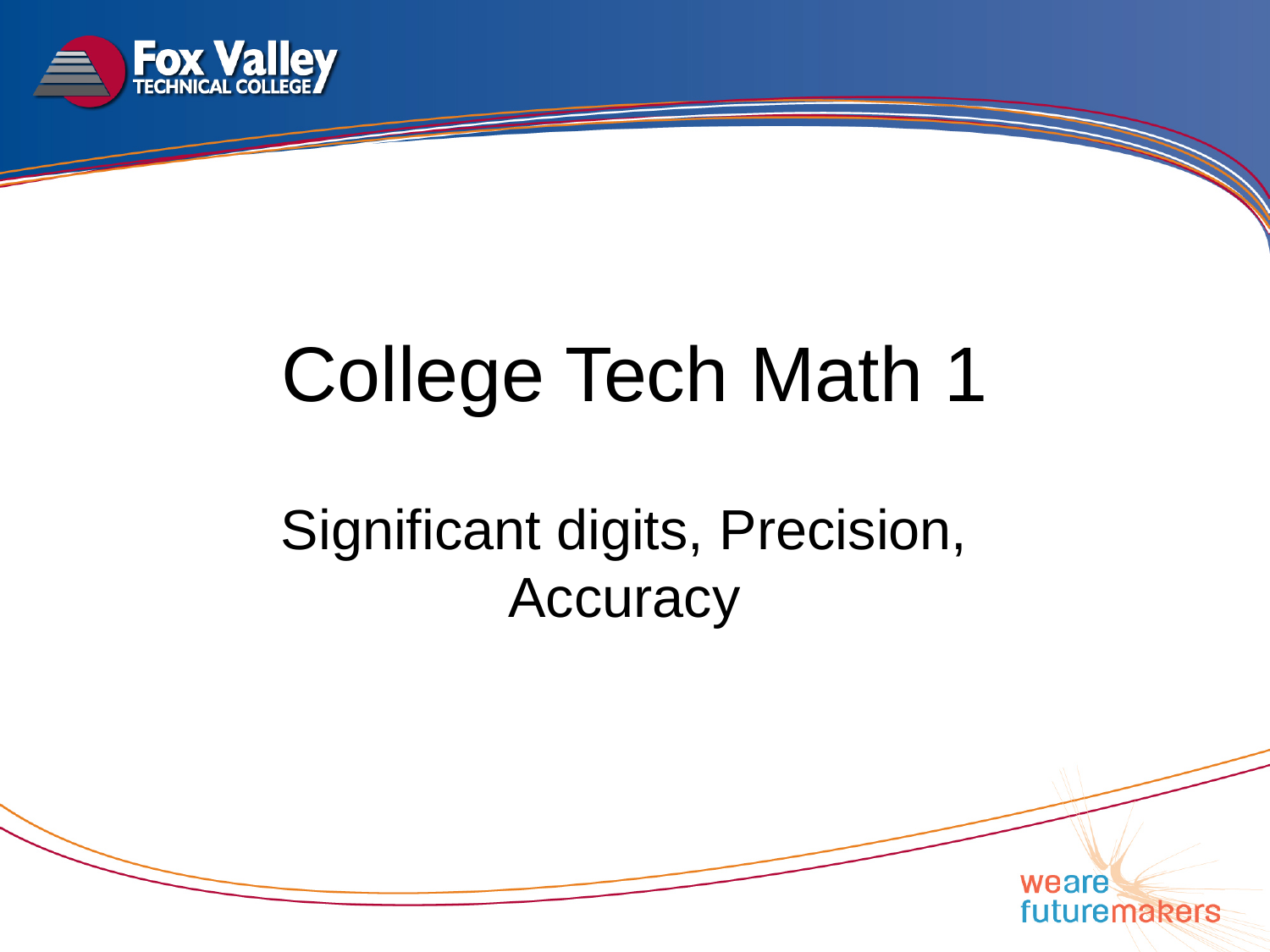

# College Tech Math 1
Significant digits, Precision, Accuracy